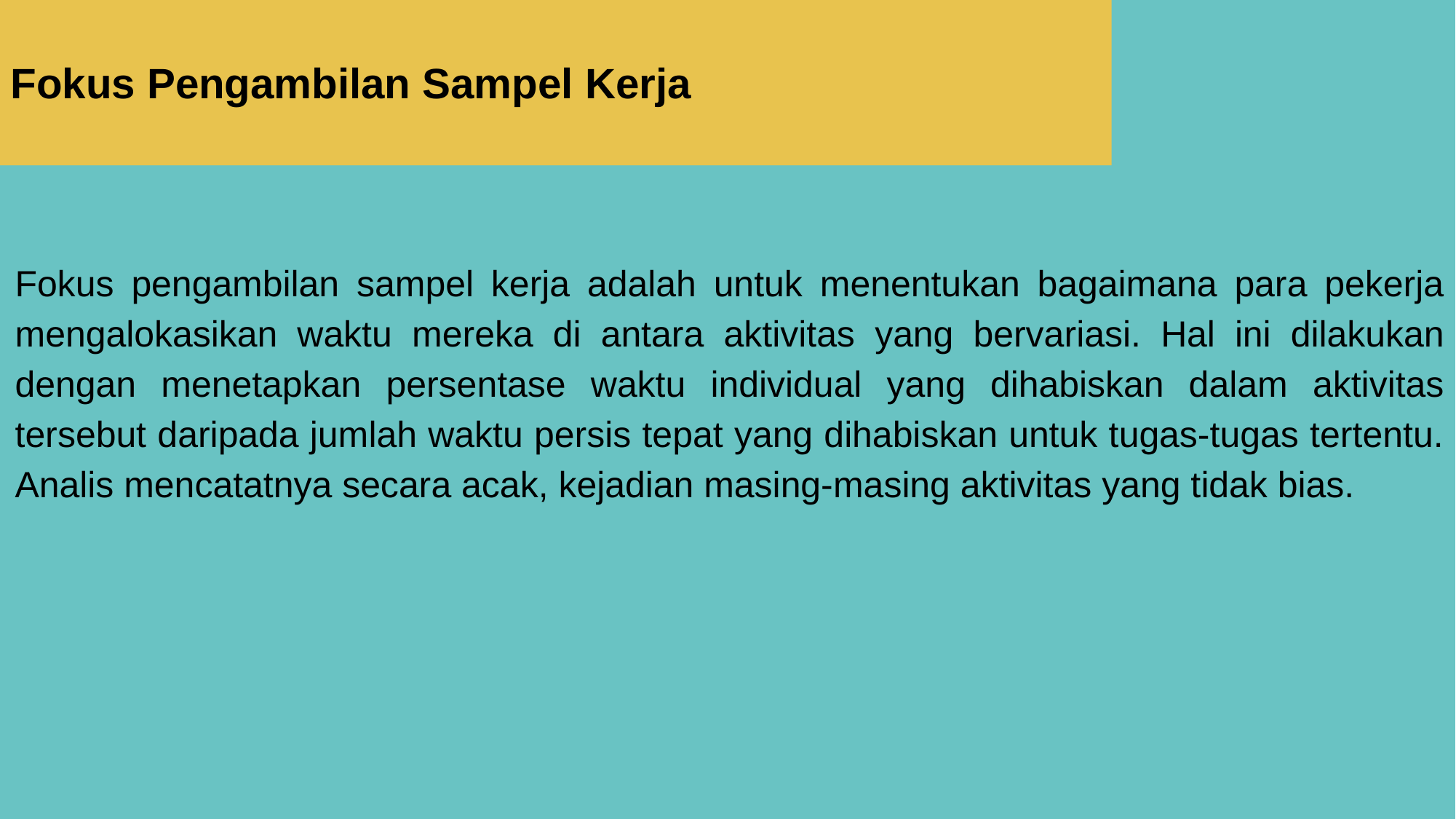

Fokus Pengambilan Sampel Kerja

Fokus pengambilan sampel kerja adalah untuk menentukan bagaimana para pekerja mengalokasikan waktu mereka di antara aktivitas yang bervariasi. Hal ini dilakukan dengan menetapkan persentase waktu individual yang dihabiskan dalam aktivitas tersebut daripada jumlah waktu persis tepat yang dihabiskan untuk tugas-tugas tertentu. Analis mencatatnya secara acak, kejadian masing-masing aktivitas yang tidak bias.